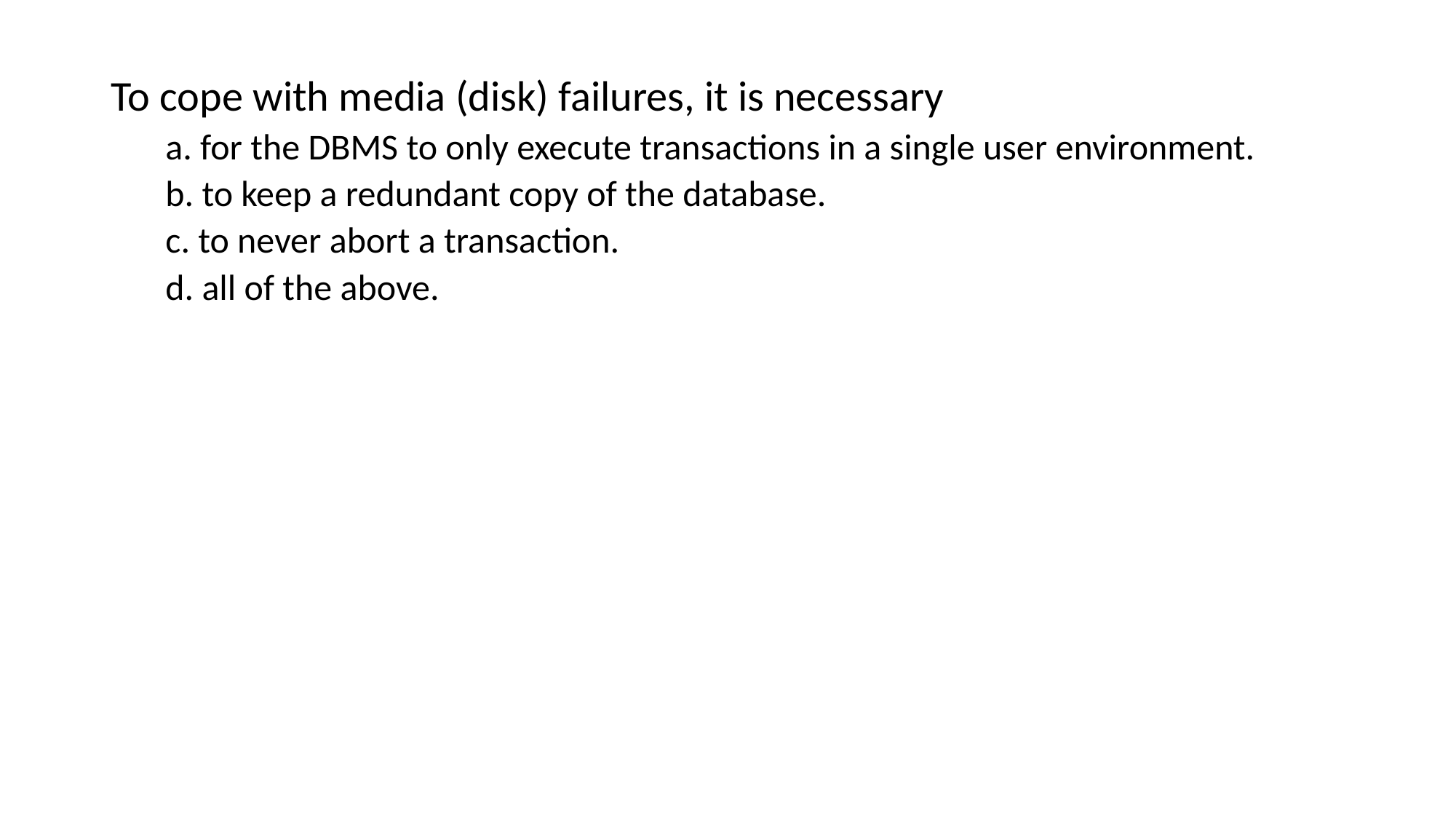

To cope with media (disk) failures, it is necessary
a. for the DBMS to only execute transactions in a single user environment.
b. to keep a redundant copy of the database.
c. to never abort a transaction.
d. all of the above.